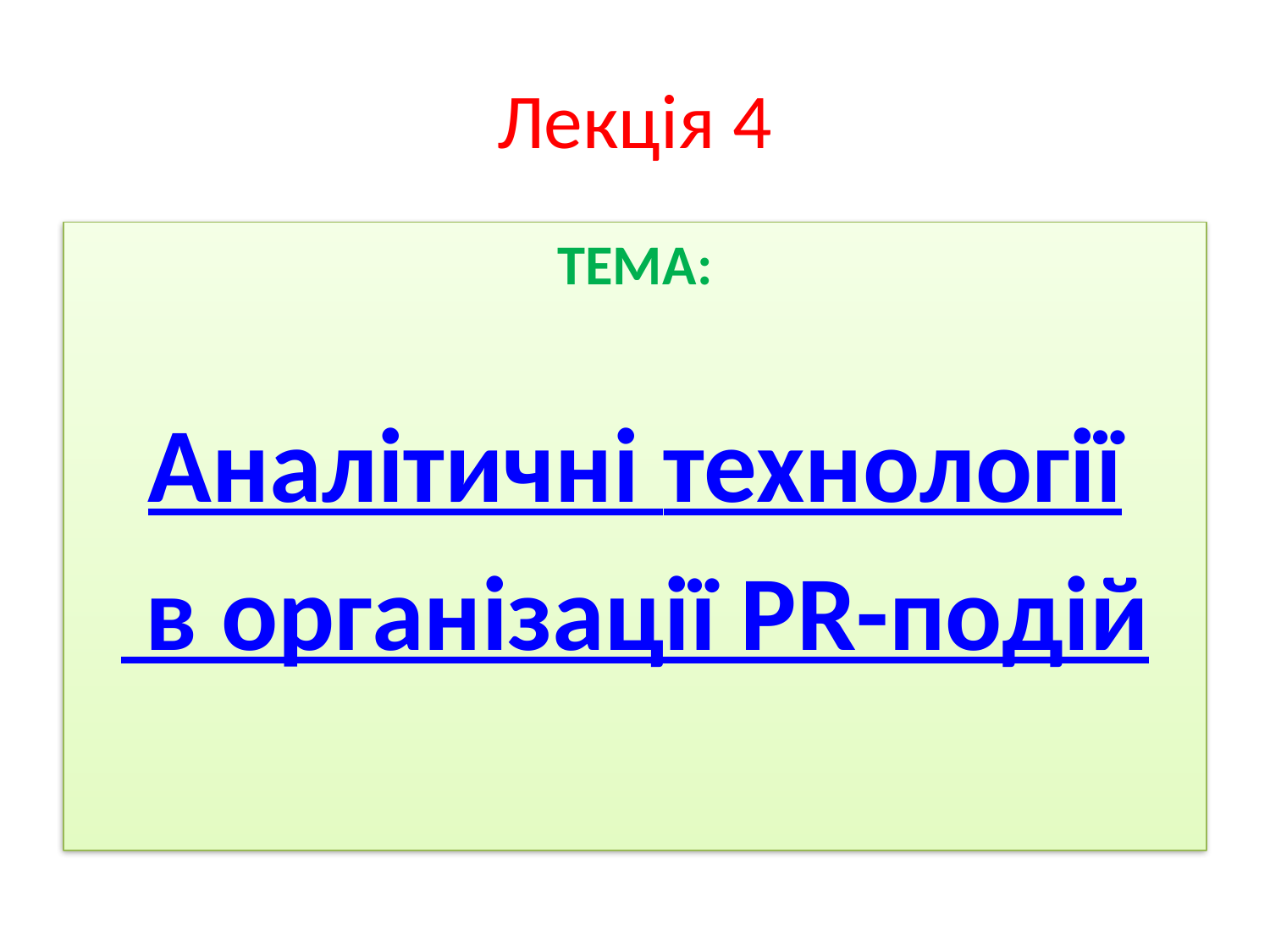

# Лекція 4
ТЕМА:

Аналітичні технології
 в організації PR-подій